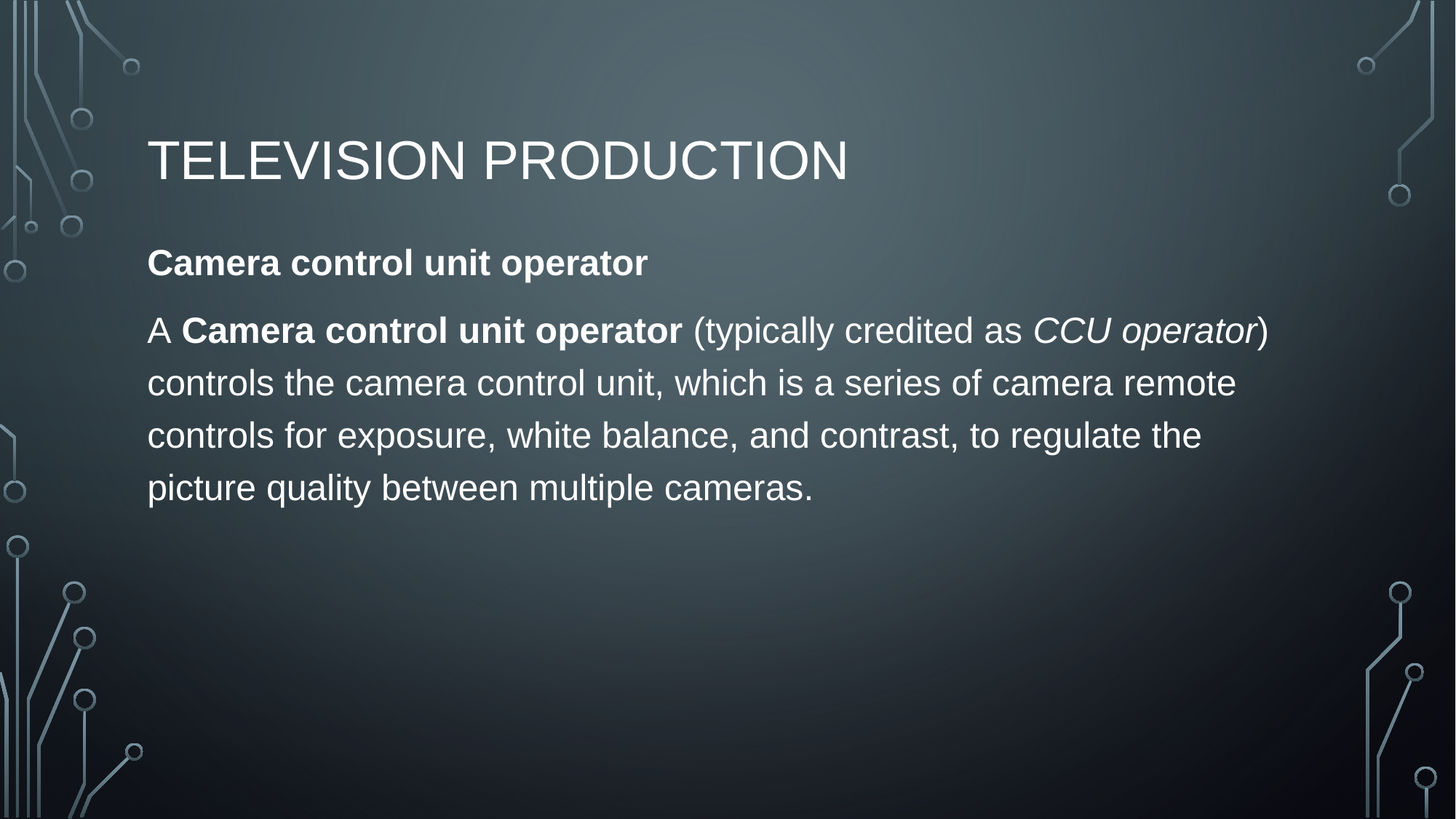

# television production
Camera control unit operator
A Camera control unit operator (typically credited as CCU operator) controls the camera control unit, which is a series of camera remote controls for exposure, white balance, and contrast, to regulate the picture quality between multiple cameras.